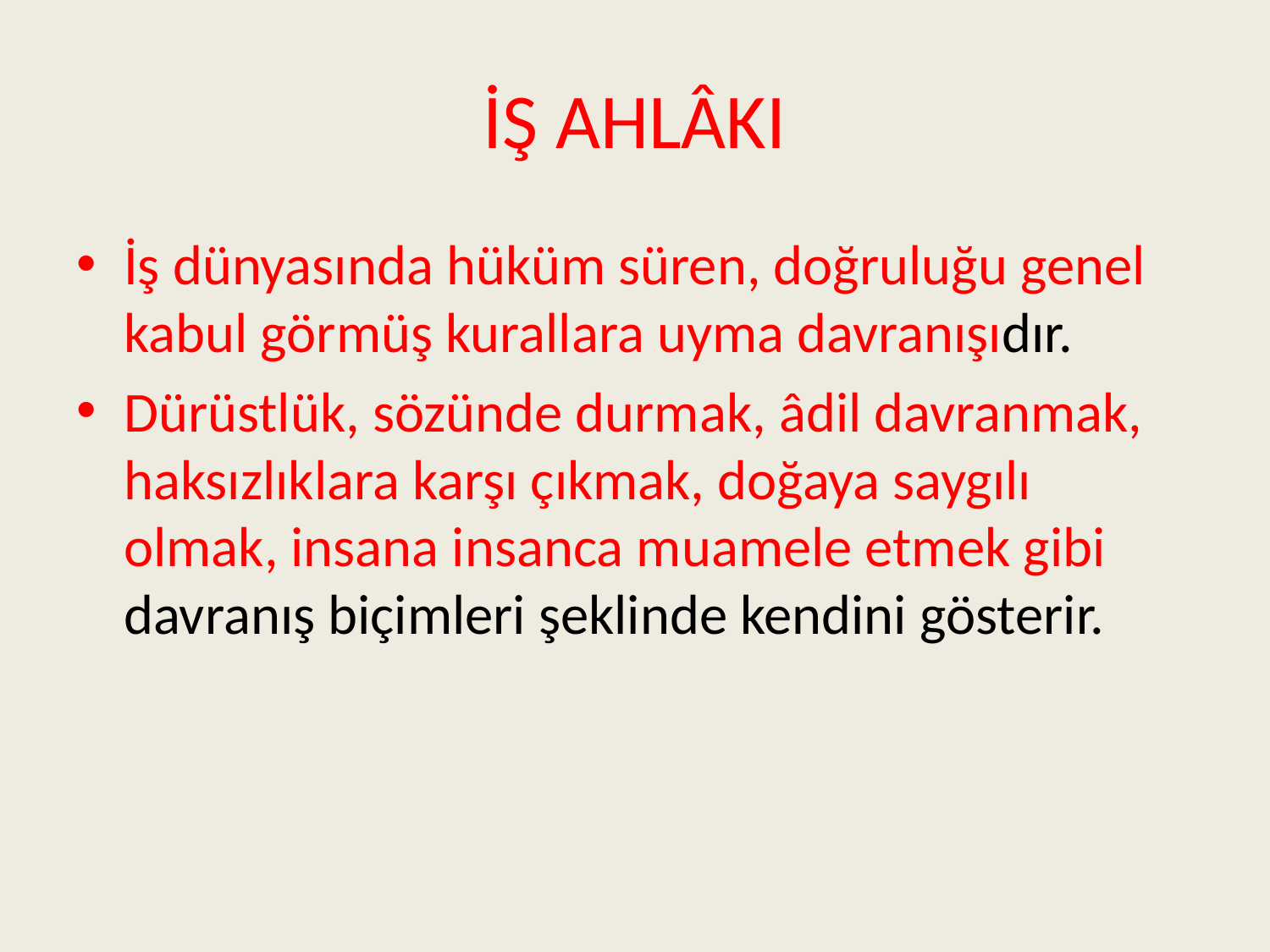

# İŞ AHLÂKI
İş dünyasında hüküm süren, doğruluğu genel kabul görmüş kurallara uyma davranışıdır.
Dürüstlük, sözünde durmak, âdil davranmak, haksızlıklara karşı çıkmak, doğaya saygılı olmak, insana insanca muamele etmek gibi davranış biçimleri şeklinde kendini gösterir.